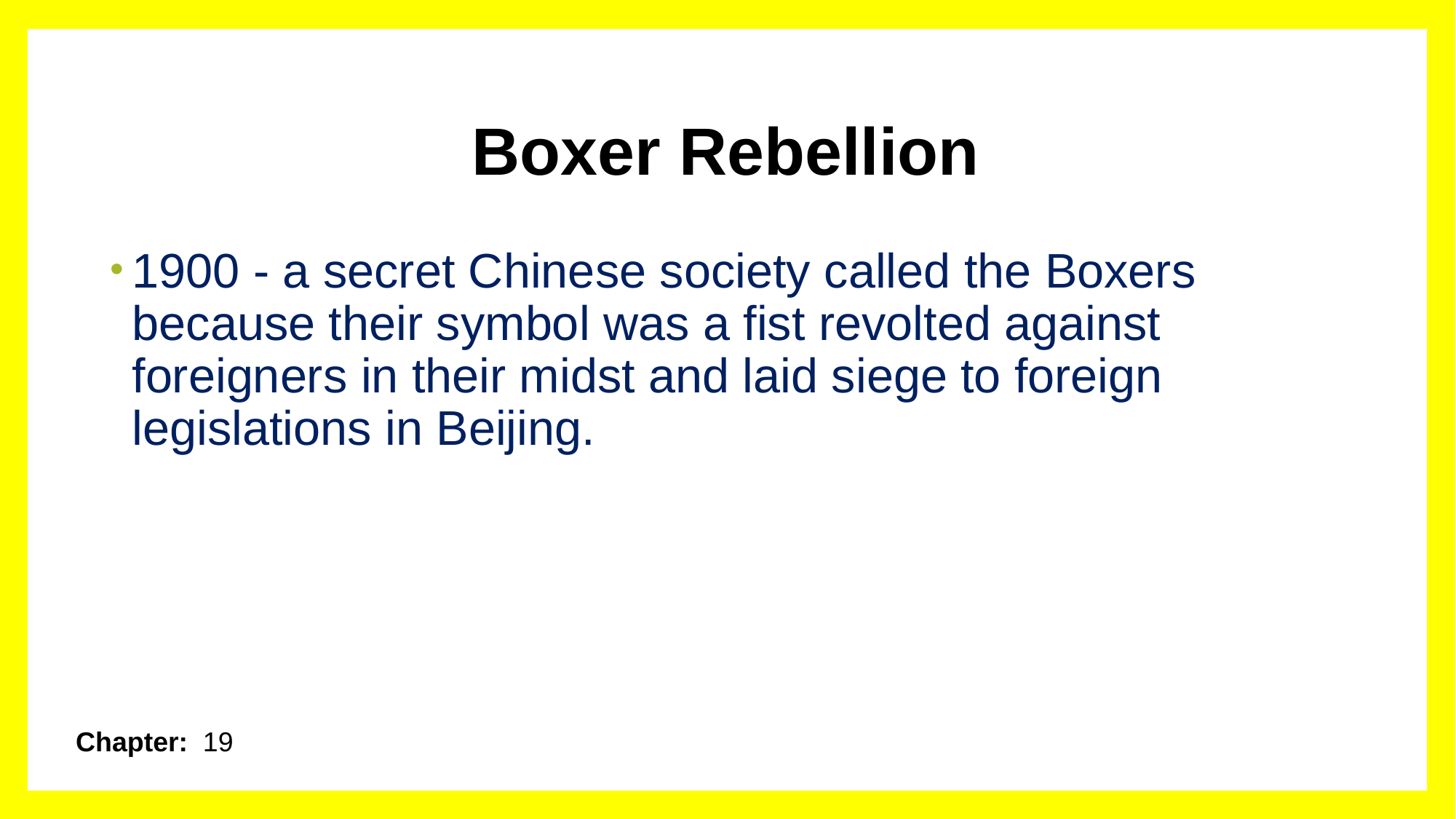

# Boxer Rebellion
1900 - a secret Chinese society called the Boxers because their symbol was a fist revolted against foreigners in their midst and laid siege to foreign legislations in Beijing.
Chapter:  19